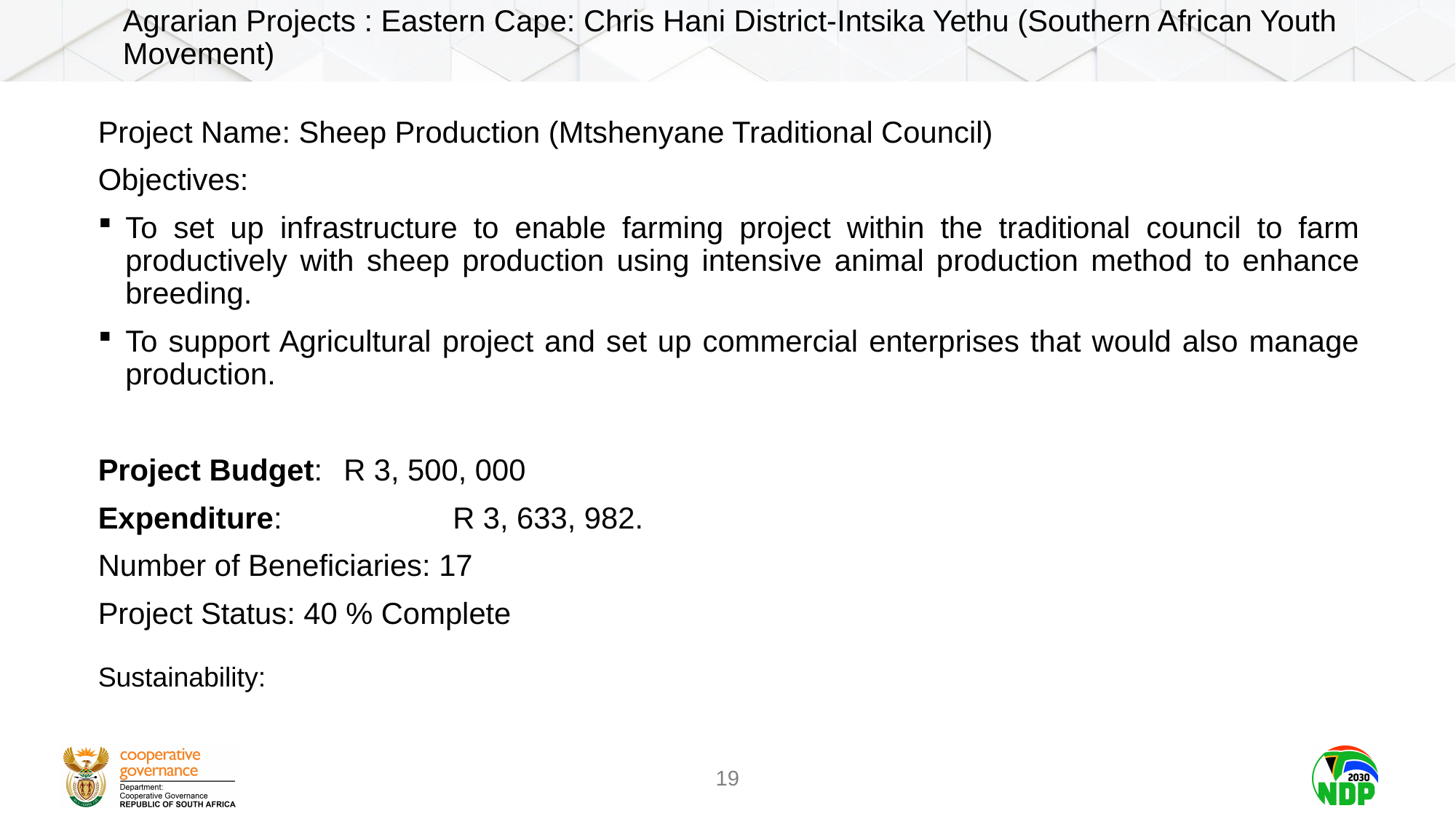

Agrarian Projects : Eastern Cape: Chris Hani District-Intsika Yethu (Southern African Youth Movement)

Project Name: Sheep Production (Mtshenyane Traditional Council)
Objectives:
To set up infrastructure to enable farming project within the traditional council to farm productively with sheep production using intensive animal production method to enhance breeding.
To support Agricultural project and set up commercial enterprises that would also manage production.

Project Budget: 	R 3, 500, 000
Expenditure: 		R 3, 633, 982.
Number of Beneficiaries: 17
Project Status: 40 % Complete

Sustainability: